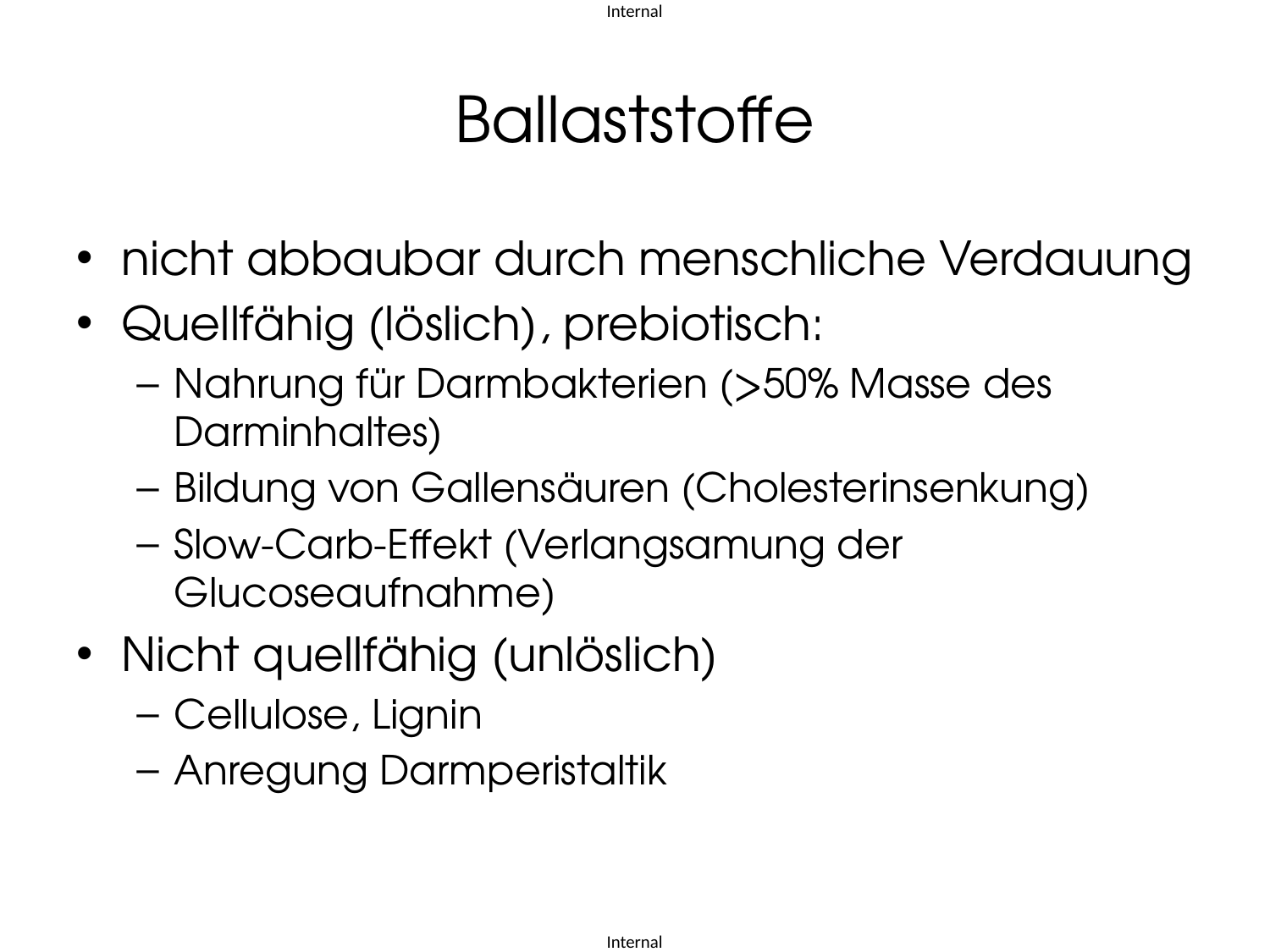

# Ballaststoffe
nicht abbaubar durch menschliche Verdauung
Quellfähig (löslich), prebiotisch:
Nahrung für Darmbakterien (>50% Masse des Darminhaltes)
Bildung von Gallensäuren (Cholesterinsenkung)
Slow-Carb-Effekt (Verlangsamung der Glucoseaufnahme)
Nicht quellfähig (unlöslich)
Cellulose, Lignin
Anregung Darmperistaltik